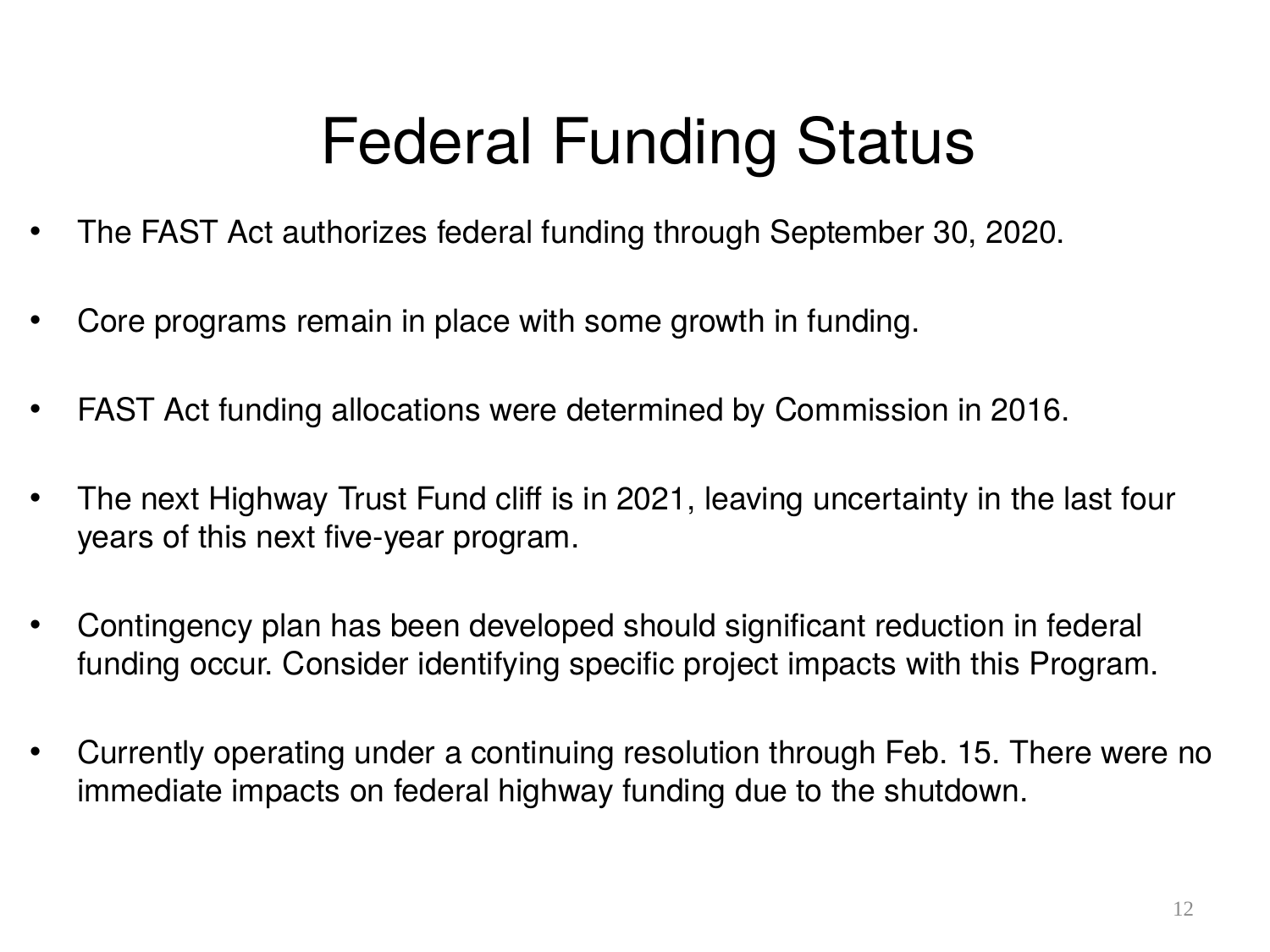

Federal Funding Status
The FAST Act authorizes federal funding through September 30, 2020.

Core programs remain in place with some growth in funding.

FAST Act funding allocations were determined by Commission in 2016.

The next Highway Trust Fund cliff is in 2021, leaving uncertainty in the last four years of this next five-year program.

Contingency plan has been developed should significant reduction in federal funding occur. Consider identifying specific project impacts with this Program.

Currently operating under a continuing resolution through Feb. 15. There were no immediate impacts on federal highway funding due to the shutdown.
12